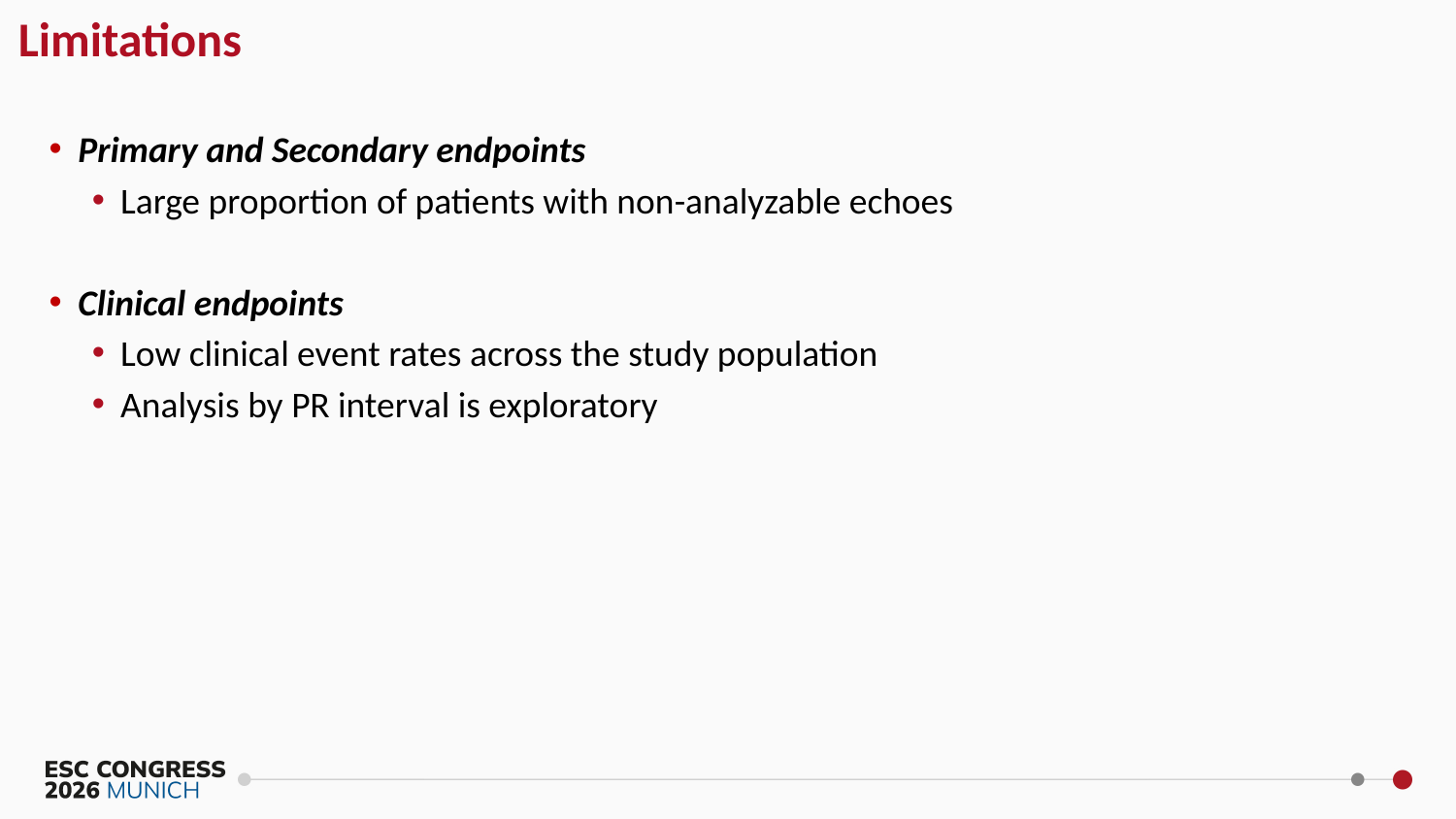

Limitations
Primary and Secondary endpoints
Large proportion of patients with non-analyzable echoes

Clinical endpoints
Low clinical event rates across the study population
Analysis by PR interval is exploratory